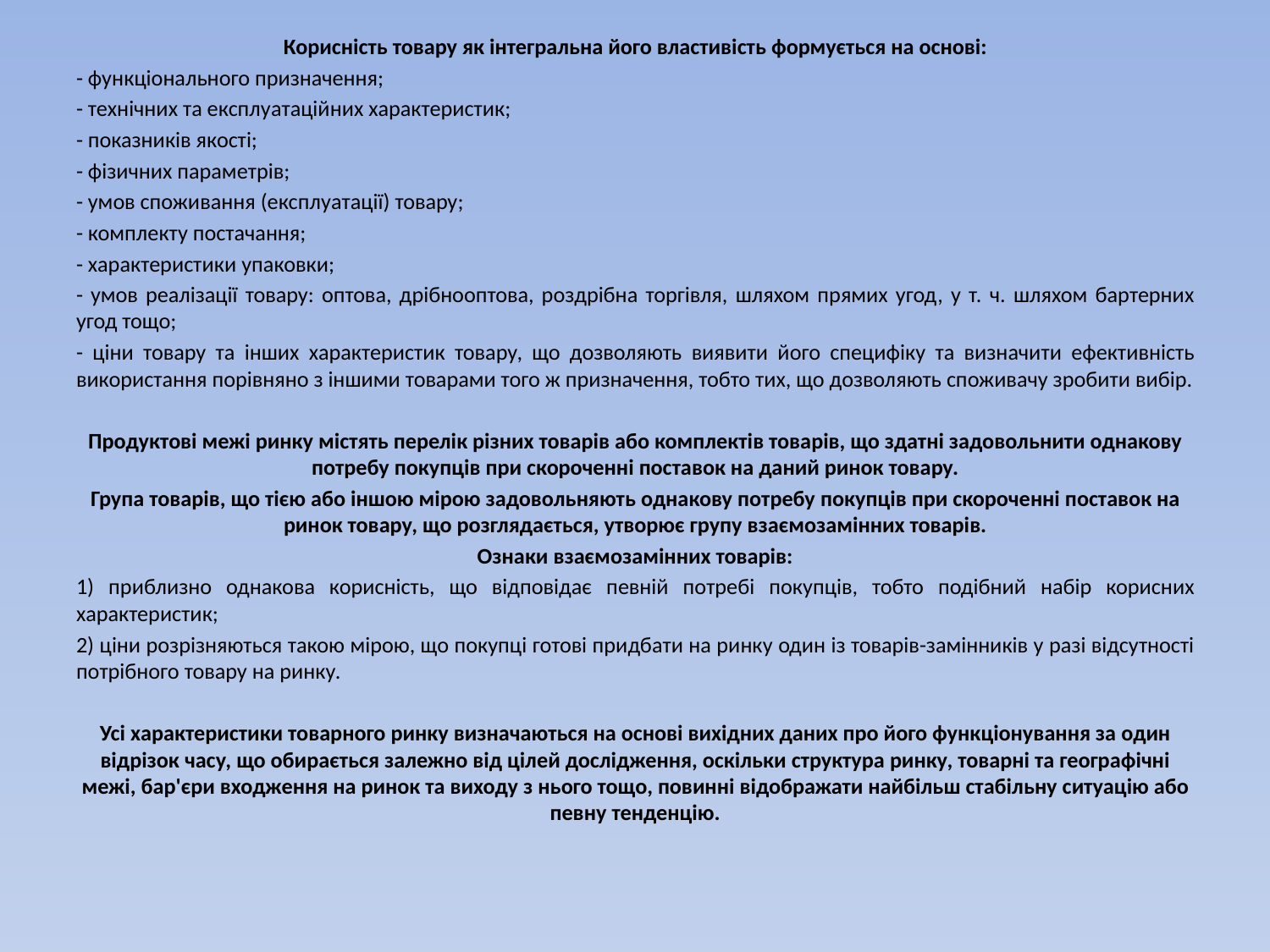

Корисність товару як інтегральна його властивість формується на основі:
- функціонального призначення;
- технічних та експлуатаційних характеристик;
- показників якості;
- фізичних параметрів;
- умов споживання (експлуатації) товару;
- комплекту постачання;
- характеристики упаковки;
- умов реалізації товару: оптова, дрібнооптова, роздрібна торгівля, шляхом прямих угод, у т. ч. шляхом бартерних угод тощо;
- ціни товару та інших характеристик товару, що дозволяють виявити його специфіку та визначити ефективність використання порівняно з іншими товарами того ж призначення, тобто тих, що дозволяють споживачу зробити вибір.

Продуктові межі ринку містять перелік різних товарів або комплектів товарів, що здатні задовольнити однакову потребу покупців при скороченні поставок на даний ринок товару.
Група товарів, що тією або іншою мірою задовольняють однакову потребу покупців при скороченні поставок на ринок товару, що розглядається, утворює групу взаємозамінних товарів.
Ознаки взаємозамінних товарів:
1) приблизно однакова корисність, що відповідає певній потребі покупців, тобто подібний набір корисних характеристик;
2) ціни розрізняються такою мірою, що покупці готові придбати на ринку один із товарів-замінників у разі відсутності потрібного товару на ринку.

Усі характеристики товарного ринку визначаються на основі вихідних даних про його функціонування за один відрізок часу, що обирається залежно від цілей дослідження, оскільки структура ринку, товарні та географічні межі, бар'єри входження на ринок та виходу з нього тощо, повинні відображати найбільш стабільну ситуацію або певну тенденцію.